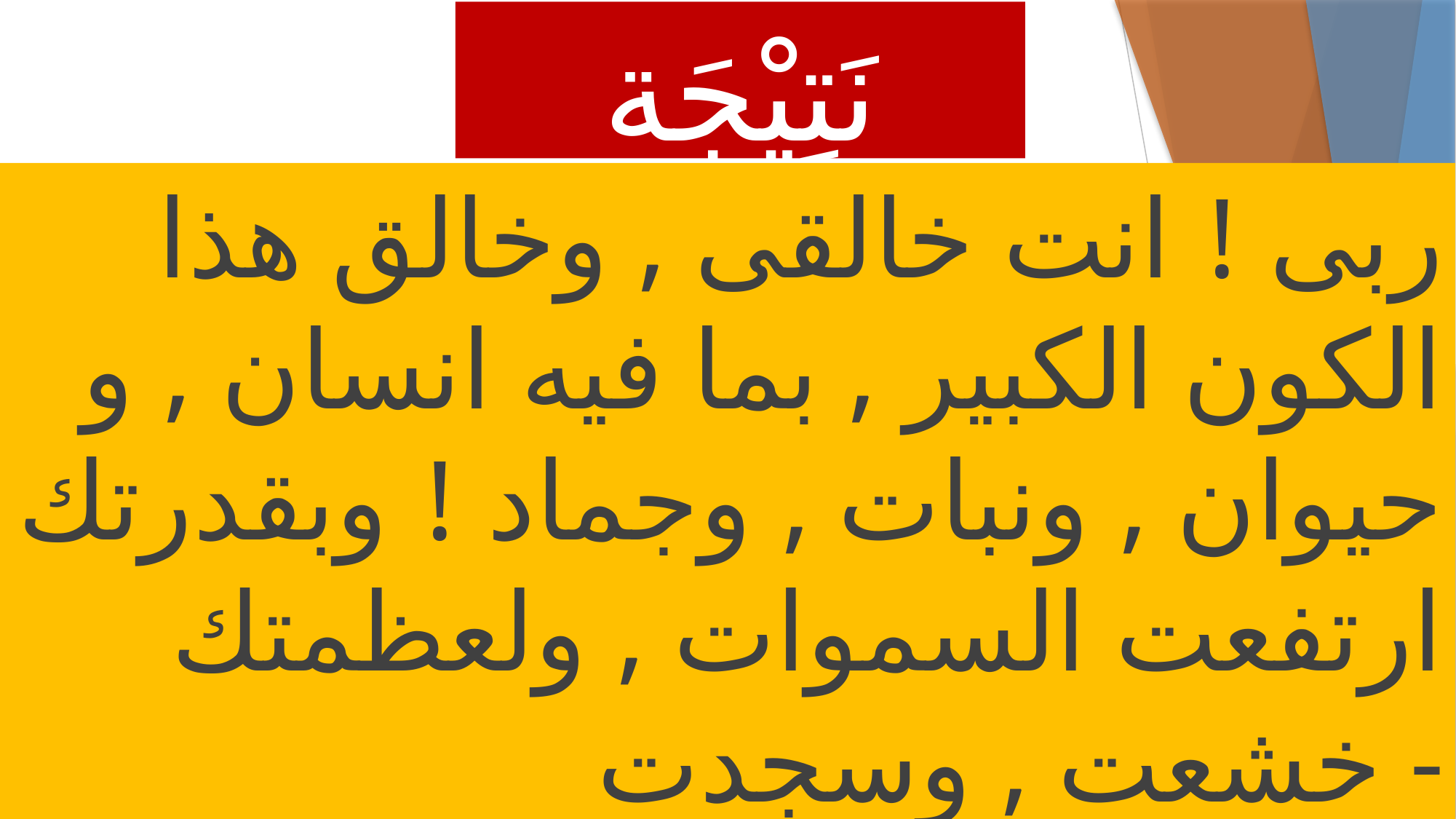

# نَتِيْجَة ُالدَّرْسِ
 ربى ! انت خالقى , وخالق هذا الكون الكبير , بما فيه انسان , و حيوان , ونبات , وجماد ! وبقدرتك ارتفعت السموات , ولعظمتك خشعت , وسجدت -